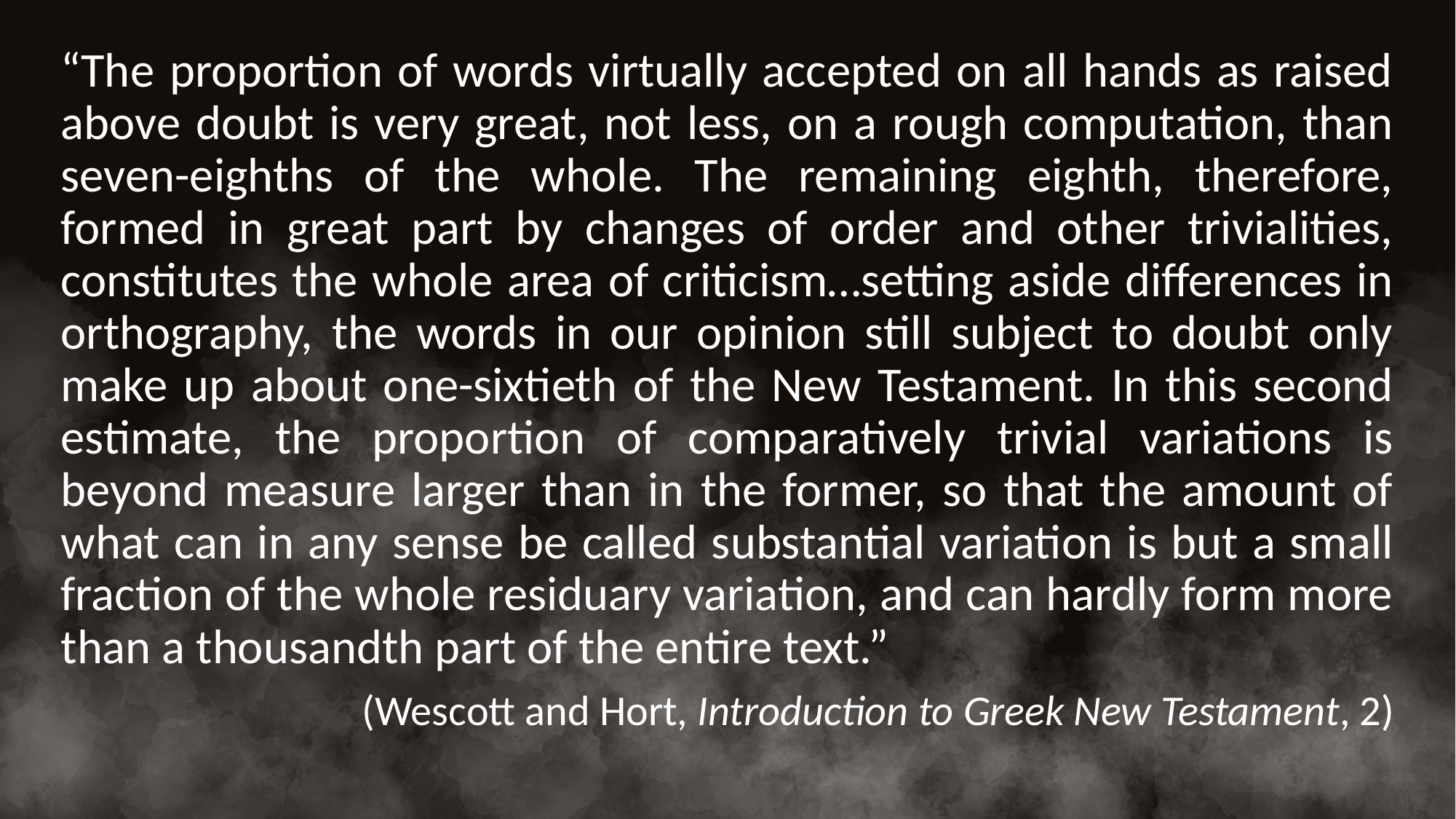

“The proportion of words virtually accepted on all hands as raised above doubt is very great, not less, on a rough computation, than seven-eighths of the whole. The remaining eighth, therefore, formed in great part by changes of order and other trivialities, constitutes the whole area of criticism…setting aside differences in orthography, the words in our opinion still subject to doubt only make up about one-sixtieth of the New Testament. In this second estimate, the proportion of comparatively trivial variations is beyond measure larger than in the former, so that the amount of what can in any sense be called substantial variation is but a small fraction of the whole residuary variation, and can hardly form more than a thousandth part of the entire text.”
(Wescott and Hort, Introduction to Greek New Testament, 2)